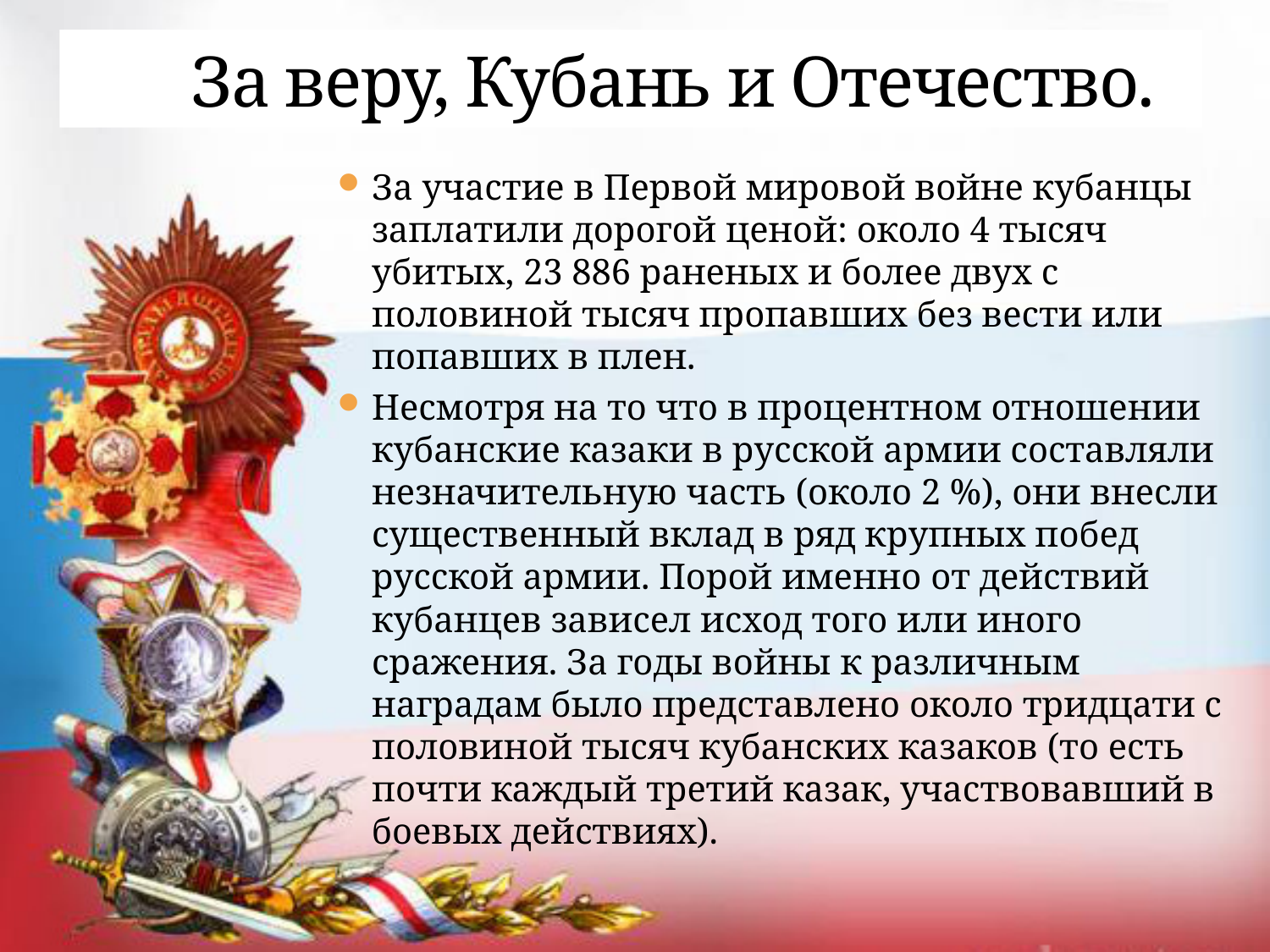

# За веру, Кубань и Отечество.
За участие в Первой мировой войне кубанцы заплатили дорогой ценой: около 4 тысяч убитых, 23 886 раненых и более двух с половиной тысяч пропавших без вести или попавших в плен.
Несмотря на то что в процентном отношении кубанские казаки в русской армии составляли незначительную часть (около 2 %), они внесли существенный вклад в ряд крупных побед русской армии. Порой именно от действий кубанцев зависел исход того или иного сражения. За годы войны к различным наградам было представлено около тридцати с половиной тысяч кубанских казаков (то есть почти каждый третий казак, участвовавший в боевых действиях).